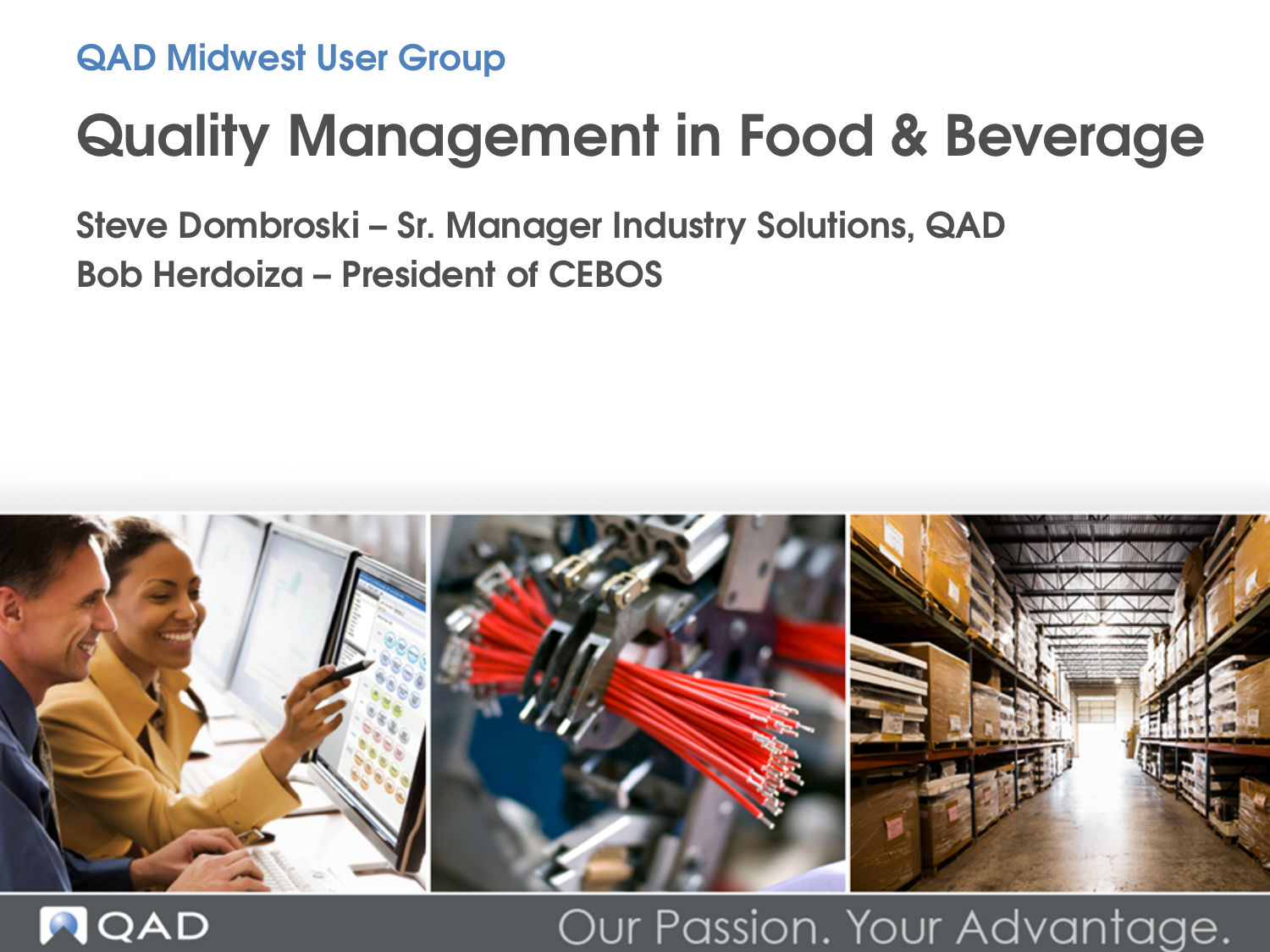

QAD Midwest User Group
# Quality Management in Food & Beverage
Steve Dombroski – Sr. Manager Industry Solutions, QAD
Bob Herdoiza – President of CEBOS